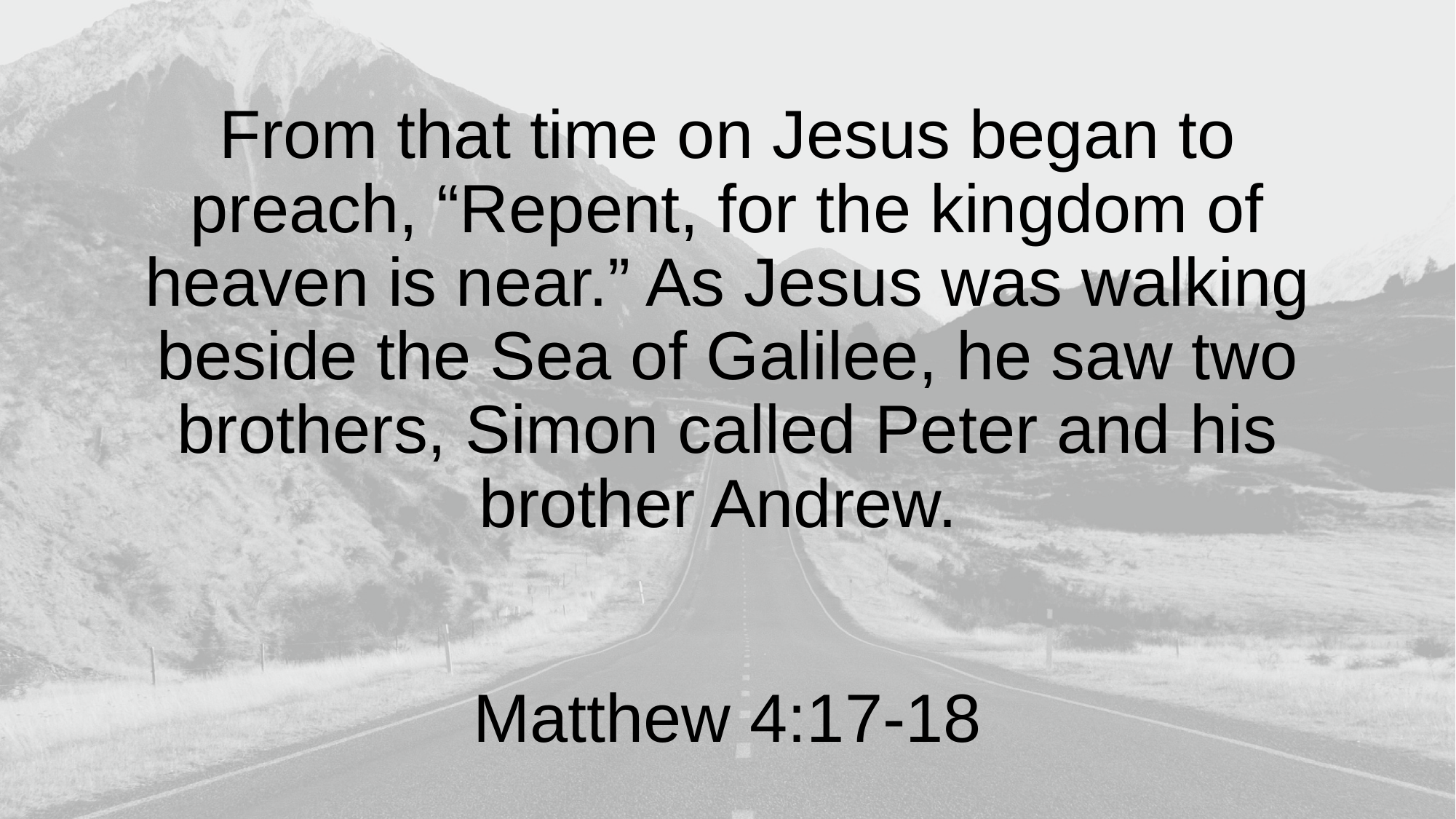

# From that time on Jesus began to preach, “Repent, for the kingdom of heaven is near.” As Jesus was walking beside the Sea of Galilee, he saw two brothers, Simon called Peter and his brother Andrew.
Matthew 4:17-18